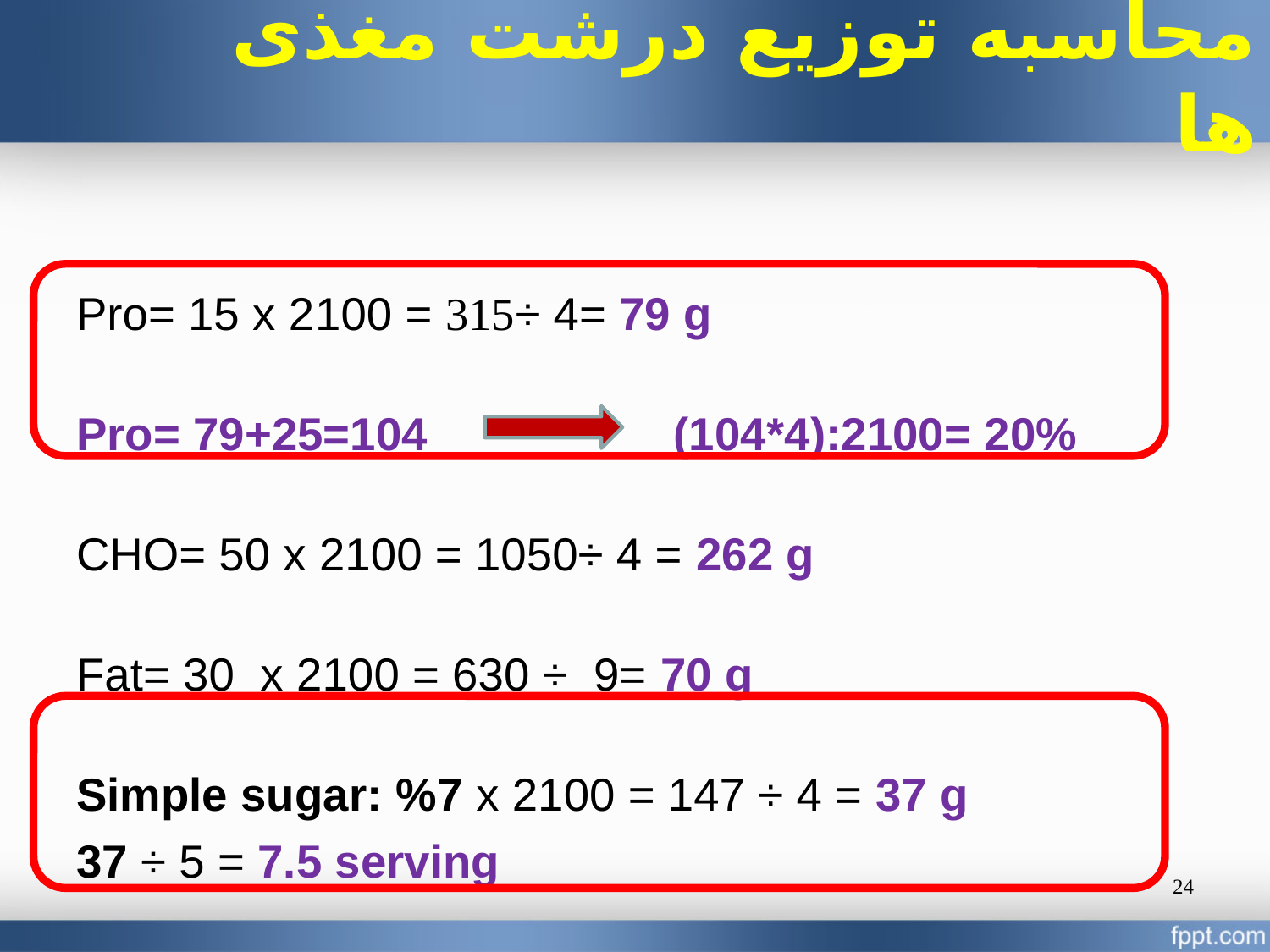

محاسبه توزیع درشت مغذی ها
Pro= 15 x 2100 = 315÷ 4= 79 g
Pro= 79+25=104                   (104*4):2100= 20%
CHO= 50 x 2100 = 1050÷ 4 = 262 g
Fat= 30  x 2100 = 630 ÷  9= 70 g
Simple sugar: %7 x 2100 = 147 ÷ 4 = 37 g
37 ÷ 5 = 7.5 serving

24